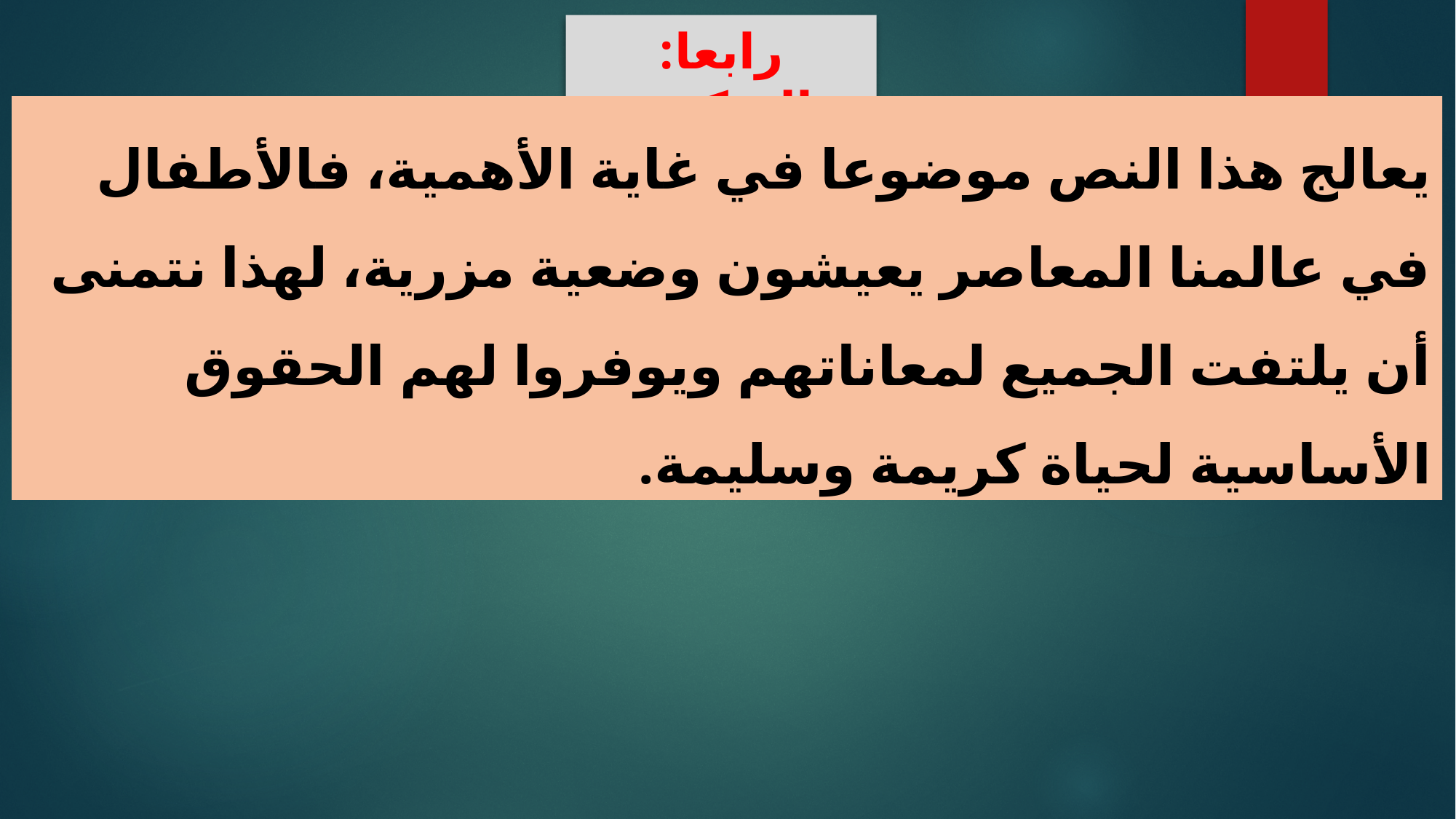

رابعا: التركيب
يعالج هذا النص موضوعا في غاية الأهمية، فالأطفال في عالمنا المعاصر يعيشون وضعية مزرية، لهذا نتمنى أن يلتفت الجميع لمعاناتهم ويوفروا لهم الحقوق الأساسية لحياة كريمة وسليمة.